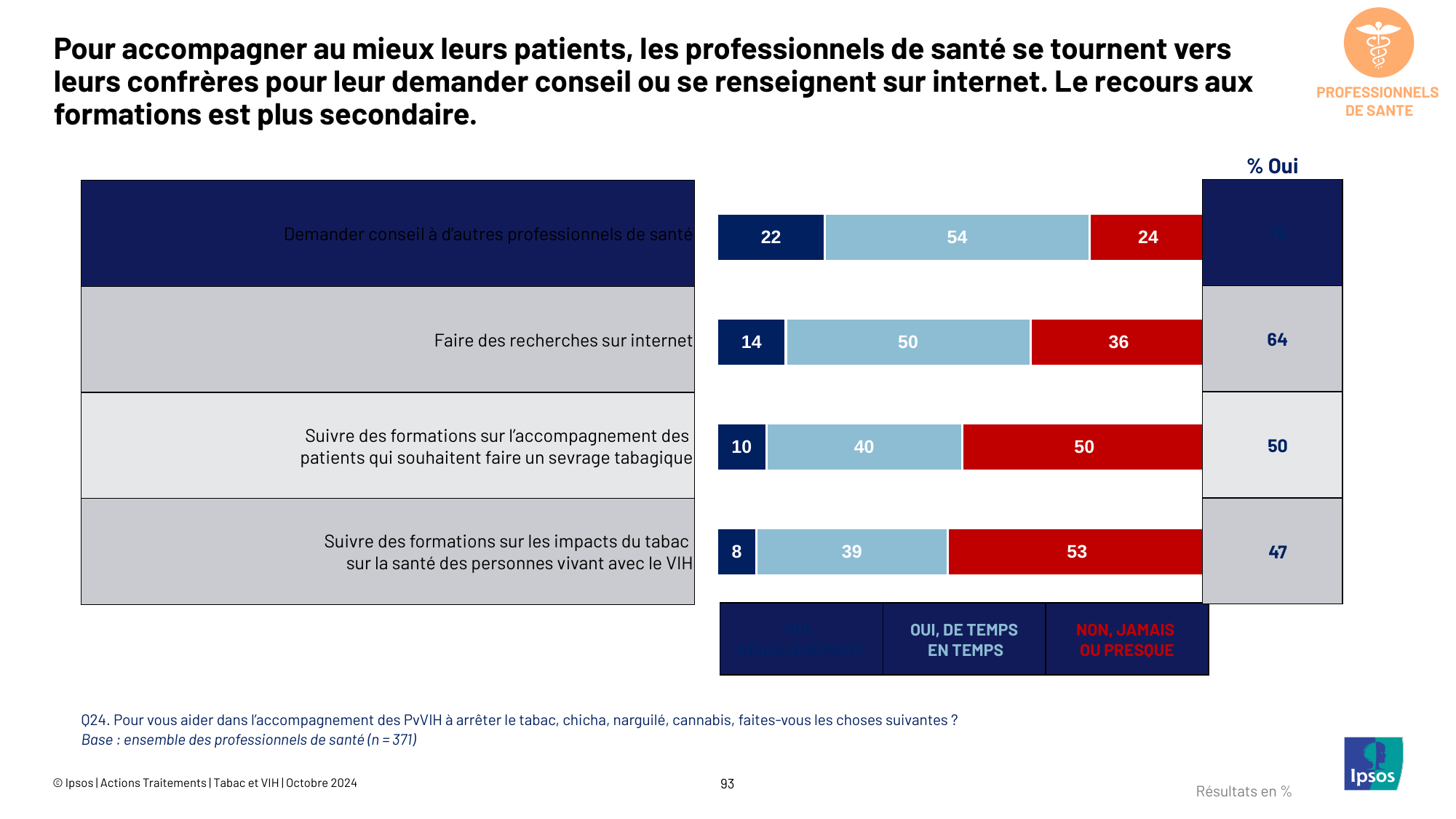

PROFESSIONNELS
DE SANTE
# Pour accompagner au mieux leurs patients, les professionnels de santé se tournent vers leurs confrères pour leur demander conseil ou se renseignent sur internet. Le recours aux formations est plus secondaire.
% Oui

### Chart

| Category | Oui, régulièrement | Oui, de temps en temps | Non, jamais ou presque |
|---|---|---|---|
| 2. Demander conseil à d’autres professionnels de santé | 22.0 | 54.0 | 24.0 |
| 1. Faire des recherches sur internet | 14.0 | 50.0 | 36.0 |
| 4. Suivre des formations sur l’accompagnement des patients qui souhaitent faire un sevrage tabagique | 10.0 | 40.0 | 50.0 |
| 3. Suivre des formations sur les impacts du tabac sur la santé des personnes vivant avec le VIH | 8.0 | 39.0 | 53.0 |
| 76 |
| --- |
| 64 |
| 50 |
| 47 |
| Demander conseil à d’autres professionnels de santé |
| --- |
| Faire des recherches sur internet |
| Suivre des formations sur l’accompagnement des patients qui souhaitent faire un sevrage tabagique |
| Suivre des formations sur les impacts du tabac sur la santé des personnes vivant avec le VIH |
| OUI, RÉGULIÈREMENT | OUI, DE TEMPS EN TEMPS | NON, JAMAIS OU PRESQUE |
| --- | --- | --- |
Q24. Pour vous aider dans l’accompagnement des PvVIH à arrêter le tabac, chicha, narguilé, cannabis, faites-vous les choses suivantes ?
Base : ensemble des professionnels de santé (n = 371)
Résultats en %